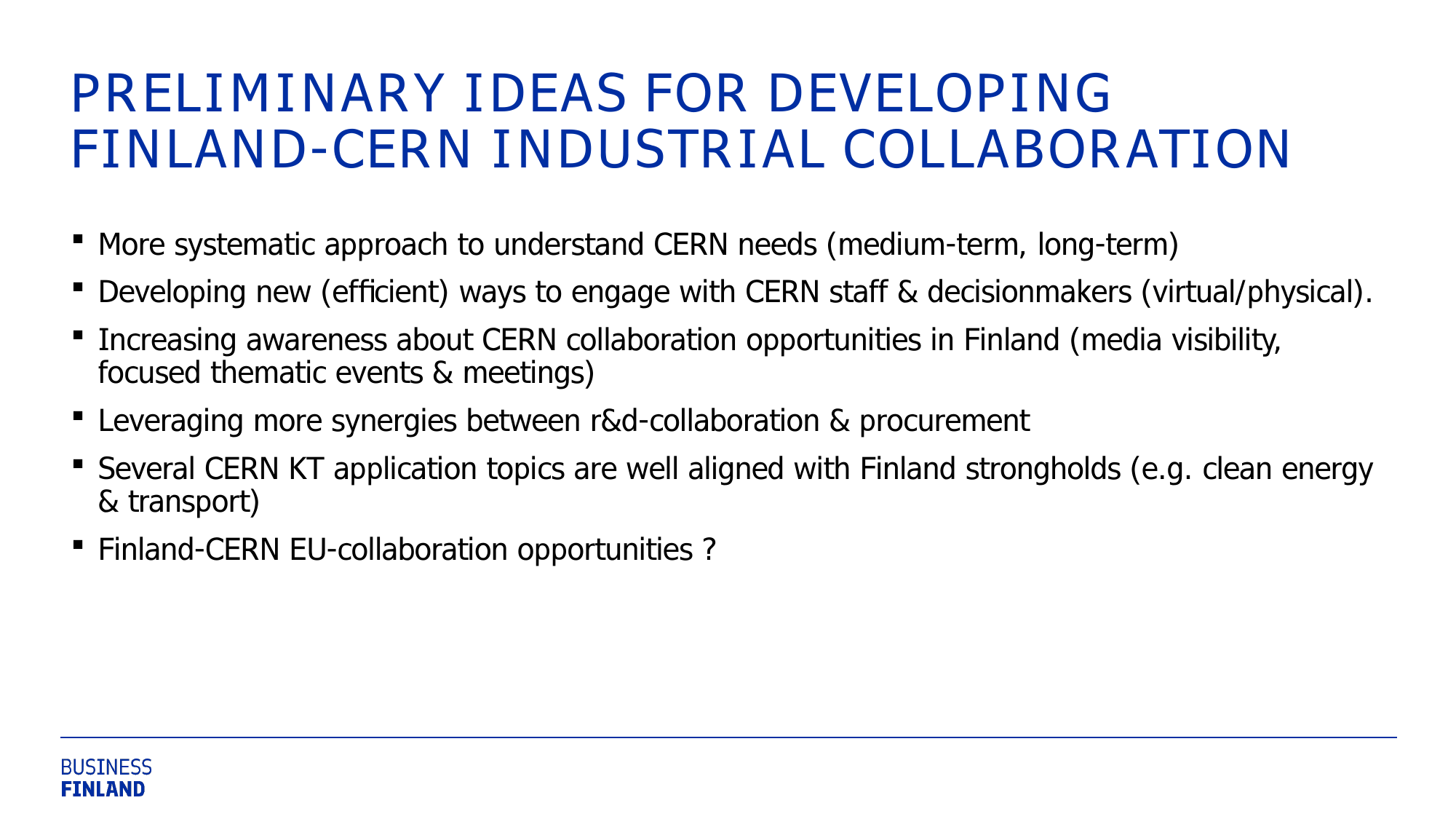

# PRELIMINARY IDEAS FOR DEVELOPING FINLAND-CERN INDUSTRIAL COLLABORATION
More systematic approach to understand CERN needs (medium-term, long-term)
Developing new (efficient) ways to engage with CERN staff & decisionmakers (virtual/physical).
Increasing awareness about CERN collaboration opportunities in Finland (media visibility, focused thematic events & meetings)
Leveraging more synergies between r&d-collaboration & procurement
Several CERN KT application topics are well aligned with Finland strongholds (e.g. clean energy & transport)
Finland-CERN EU-collaboration opportunities ?